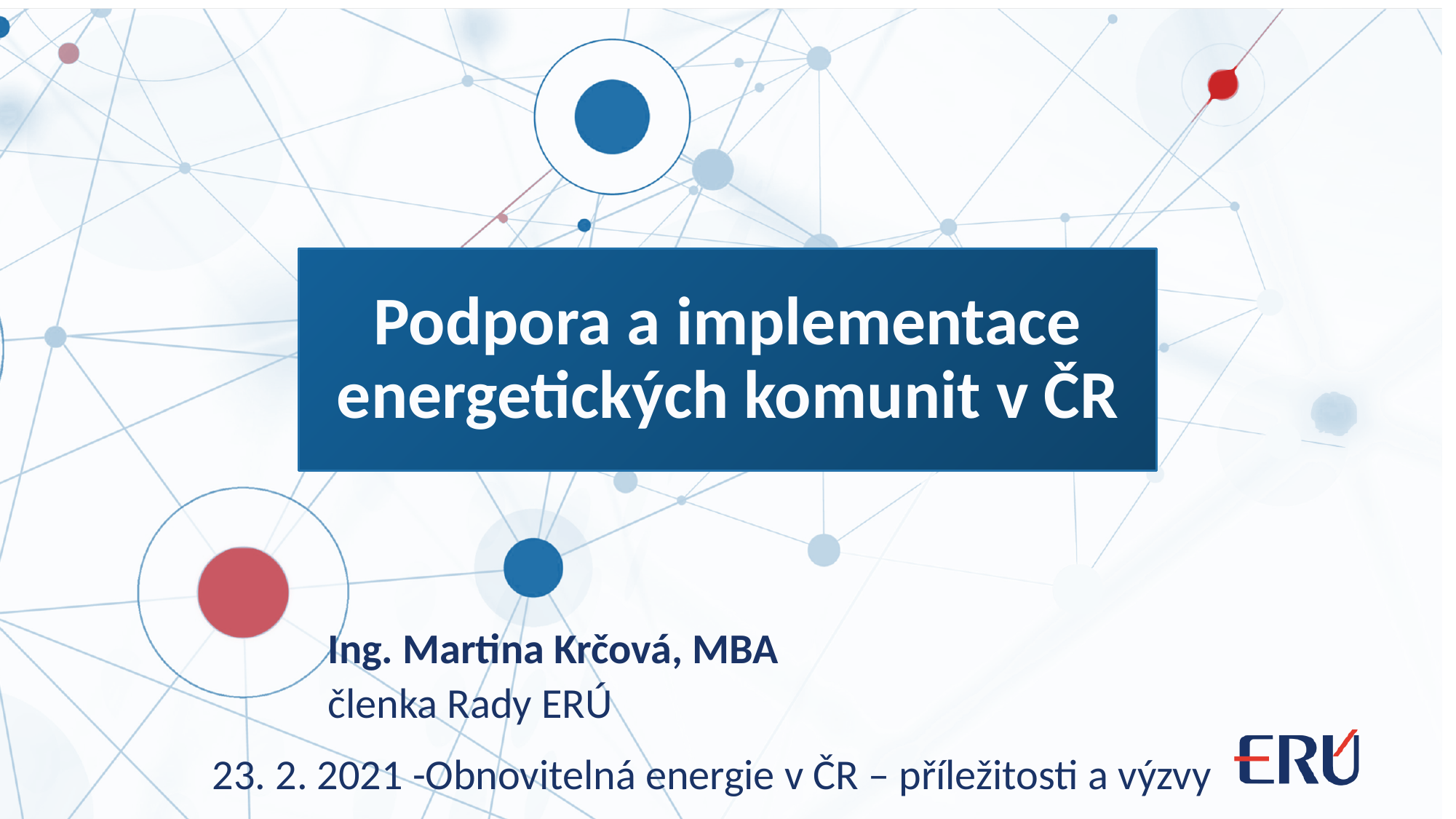

# Podpora a implementace energetických komunit v ČR
Ing. Martina Krčová, MBA
členka Rady ERÚ
23. 2. 2021 -Obnovitelná energie v ČR – příležitosti a výzvy